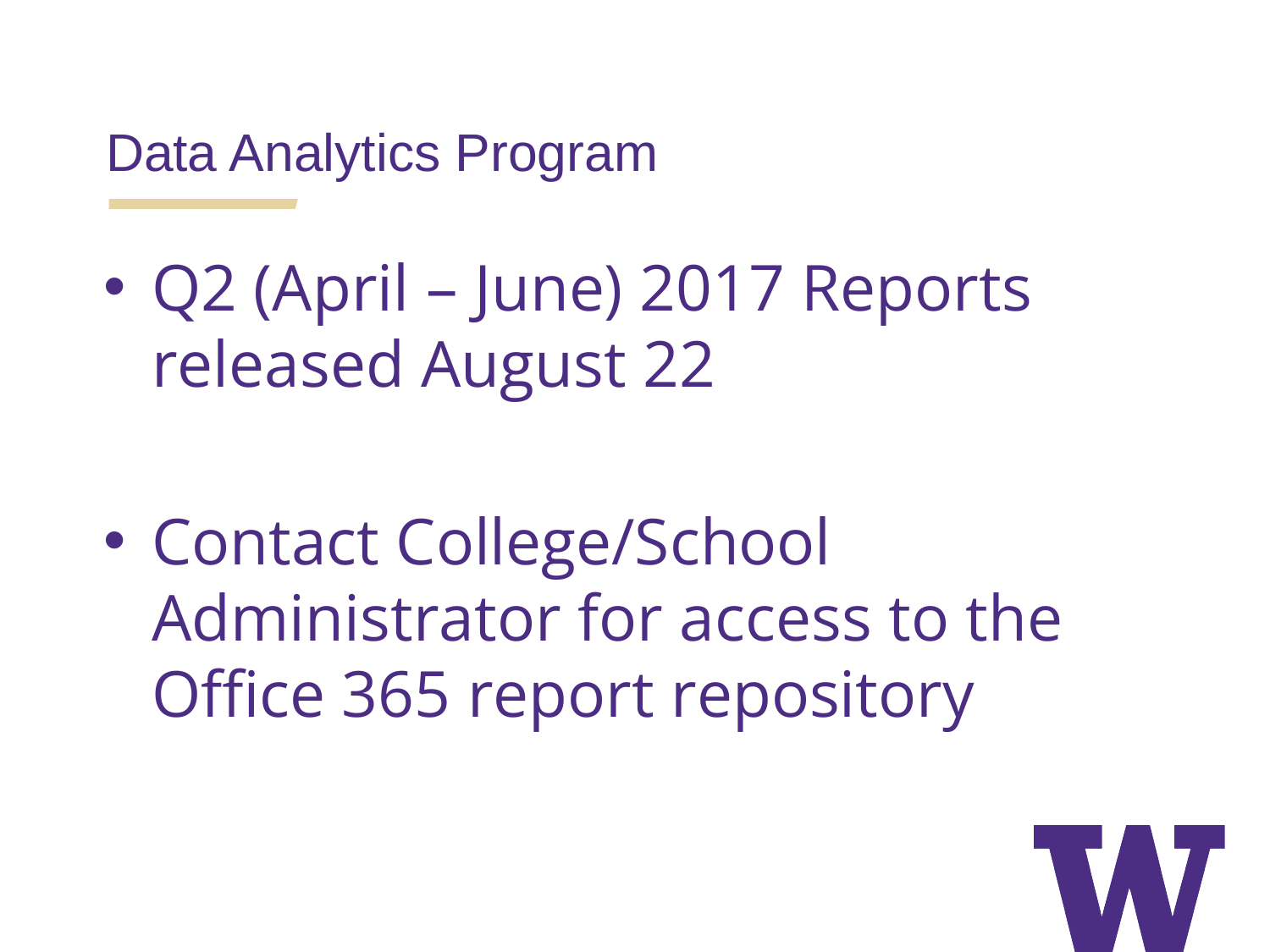

Data Analytics Program
Q2 (April – June) 2017 Reports released August 22

Contact College/School Administrator for access to the Office 365 report repository